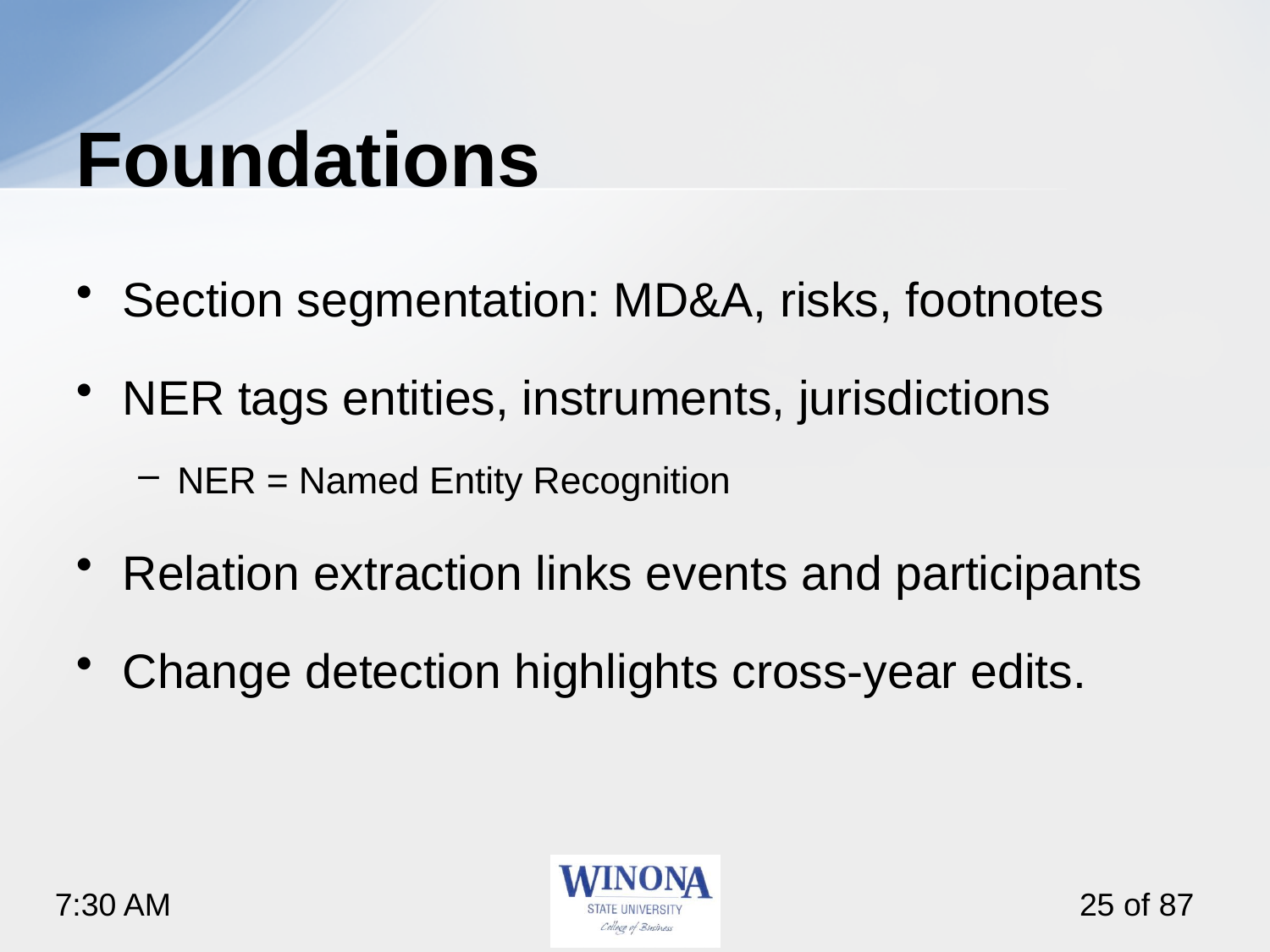

# Foundations
Section segmentation: MD&A, risks, footnotes
NER tags entities, instruments, jurisdictions
NER = Named Entity Recognition
Relation extraction links events and participants
Change detection highlights cross‑year edits.